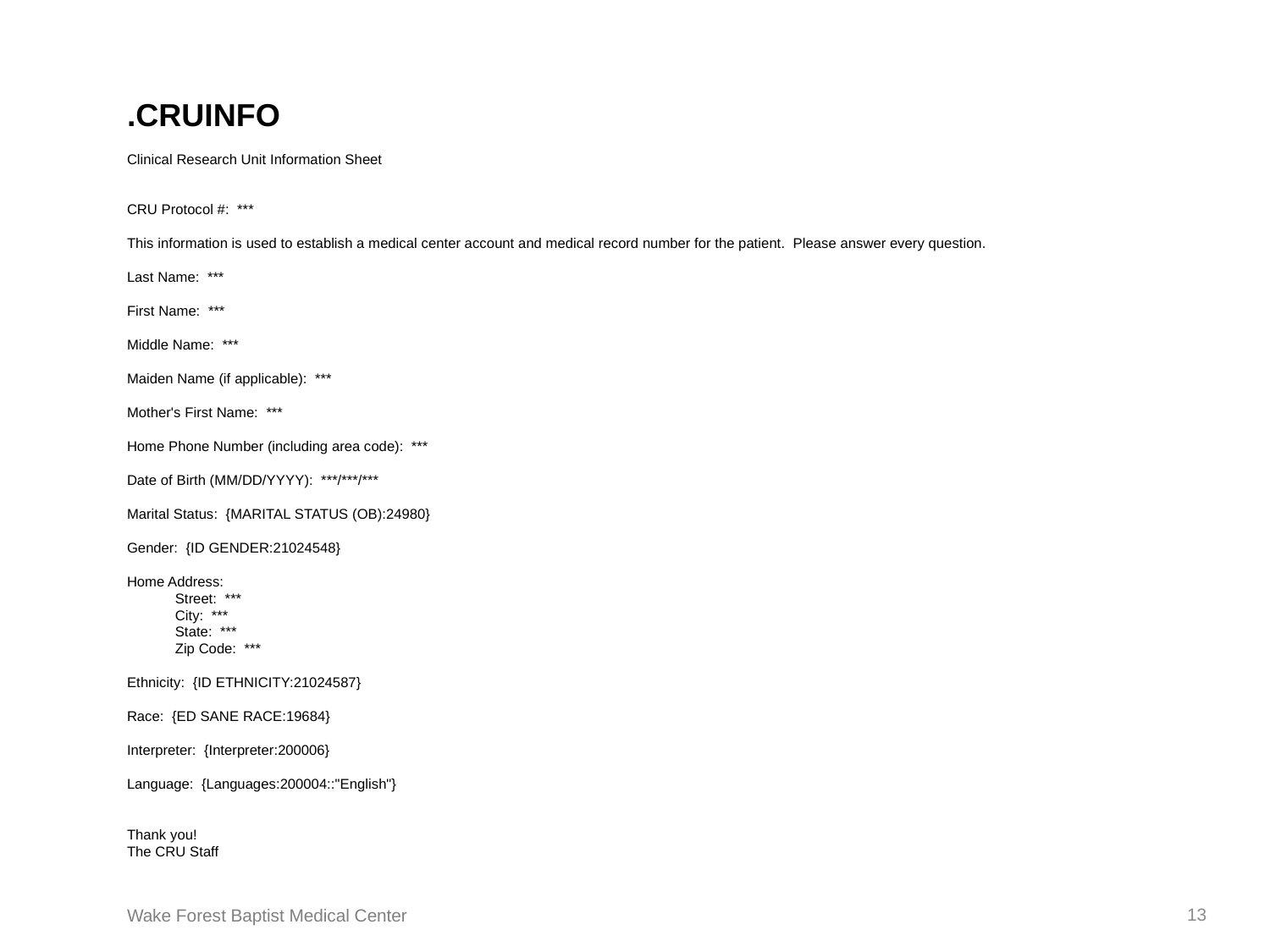

# .CRUINFO Clinical Research Unit Information Sheet CRU Protocol #:  *** This information is used to establish a medical center account and medical record number for the patient.  Please answer every question. Last Name:  *** First Name:  *** Middle Name:  *** Maiden Name (if applicable):  *** Mother's First Name:  *** Home Phone Number (including area code):  *** Date of Birth (MM/DD/YYYY):  ***/***/*** Marital Status:  {MARITAL STATUS (OB):24980} Gender:  {ID GENDER:21024548} Home Address: Street:  *** City:  *** State:  *** Zip Code:  *** Ethnicity:  {ID ETHNICITY:21024587} Race:  {ED SANE RACE:19684} Interpreter:  {Interpreter:200006} Language:  {Languages:200004::"English"} Thank you! The CRU Staff
13